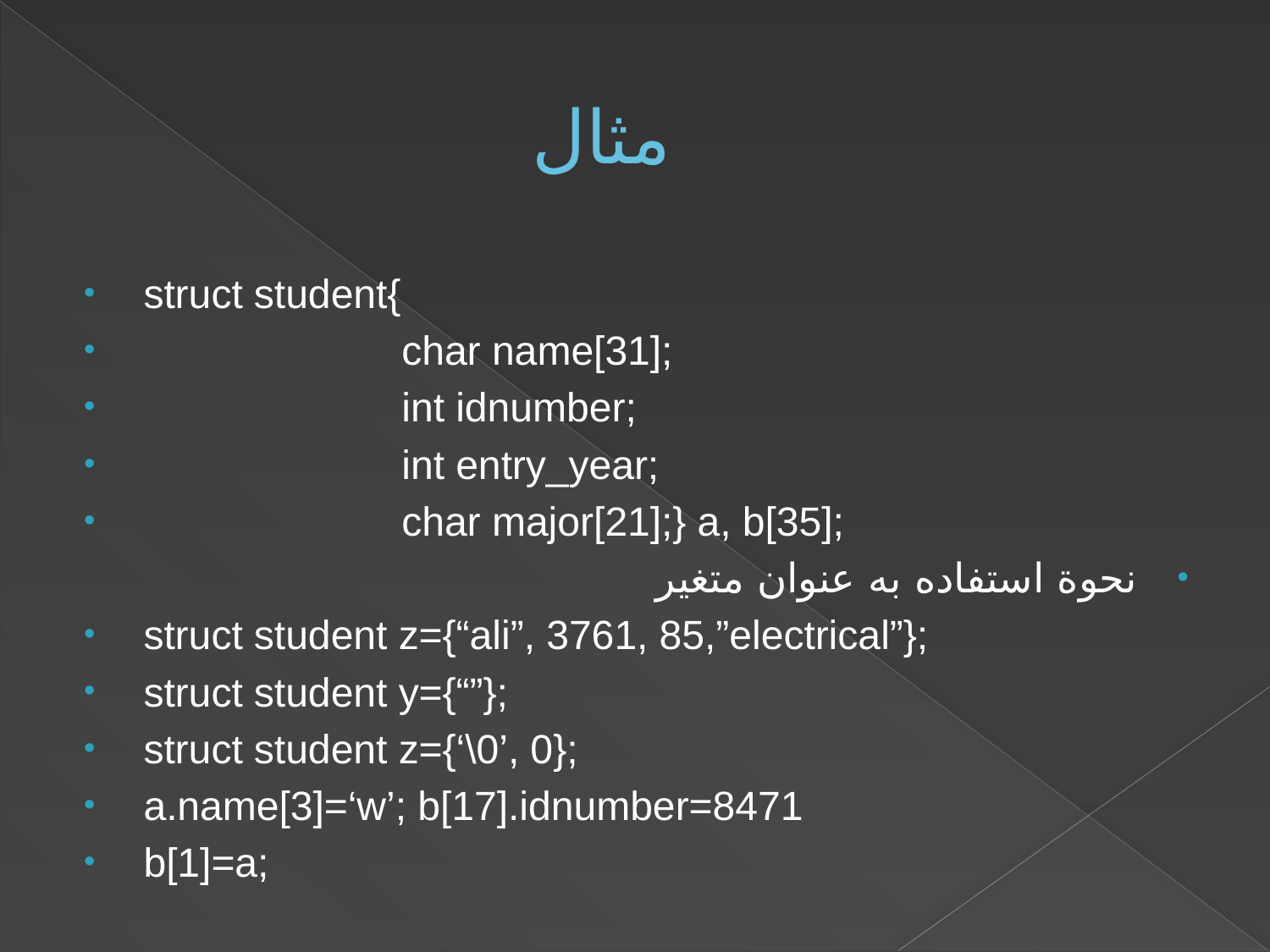

# مثال
 struct student{
                        char name[31];
                        int idnumber;
                        int entry_year;
                        char major[21];} a, b[35];
نحوة استفاده به عنوان متغير
 struct student z={“ali”, 3761, 85,”electrical”};
 struct student y={“”};
 struct student z={‘\0’, 0};
 a.name[3]=‘w’; b[17].idnumber=8471
 b[1]=a;